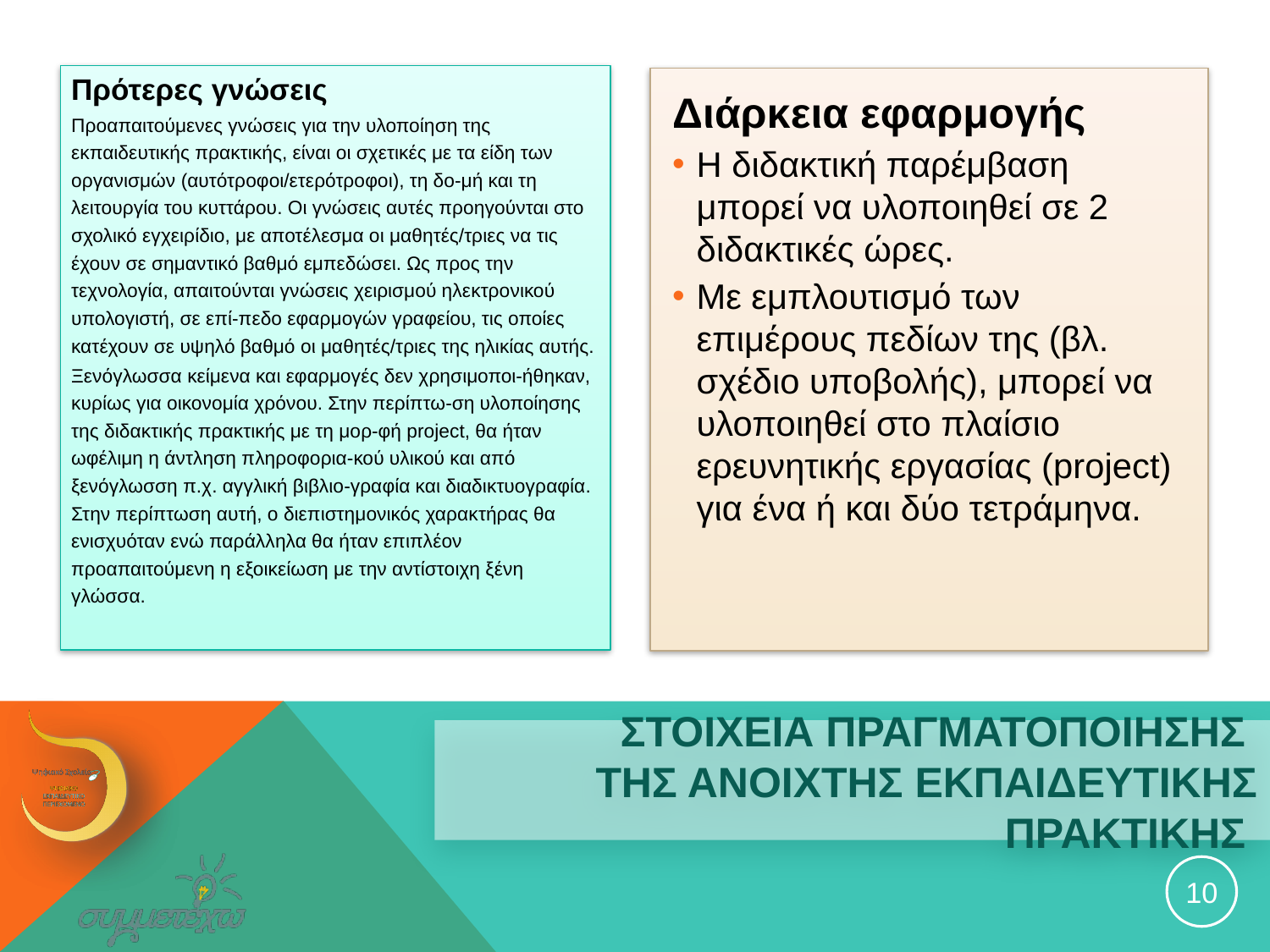

Πρότερες γνώσεις
Προαπαιτούμενες γνώσεις για την υλοποίηση της εκπαιδευτικής πρακτικής, είναι οι σχετικές με τα είδη των οργανισμών (αυτότροφοι/ετερότροφοι), τη δο-μή και τη λειτουργία του κυττάρου. Οι γνώσεις αυτές προηγούνται στο σχολικό εγχειρίδιο, με αποτέλεσμα οι μαθητές/τριες να τις έχουν σε σημαντικό βαθμό εμπεδώσει. Ως προς την τεχνολογία, απαιτούνται γνώσεις χειρισμού ηλεκτρονικού υπολογιστή, σε επί-πεδο εφαρμογών γραφείου, τις οποίες κατέχουν σε υψηλό βαθμό οι μαθητές/τριες της ηλικίας αυτής.
Ξενόγλωσσα κείμενα και εφαρμογές δεν χρησιμοποι-ήθηκαν, κυρίως για οικονομία χρόνου. Στην περίπτω-ση υλοποίησης της διδακτικής πρακτικής με τη μορ-φή project, θα ήταν ωφέλιμη η άντληση πληροφορια-κού υλικού και από ξενόγλωσση π.χ. αγγλική βιβλιο-γραφία και διαδικτυογραφία. Στην περίπτωση αυτή, ο διεπιστημονικός χαρακτήρας θα ενισχυόταν ενώ παράλληλα θα ήταν επιπλέον προαπαιτούμενη η εξοικείωση με την αντίστοιχη ξένη γλώσσα.
Διάρκεια εφαρμογής
Η διδακτική παρέμβαση μπορεί να υλοποιηθεί σε 2 διδακτικές ώρες.
Με εμπλουτισμό των επιμέρους πεδίων της (βλ. σχέδιο υποβολής), μπορεί να υλοποιηθεί στο πλαίσιο ερευνητικής εργασίας (project) για ένα ή και δύο τετράμηνα.
# ΣΤΟΙΧΕΙΑ ΠΡΑΓΜΑΤΟΠΟΙΗΣΗΣ ΤΗΣ ανοιχτησ εκπαιδευτικησ ΠΡΑΚΤΙΚΗΣ
10